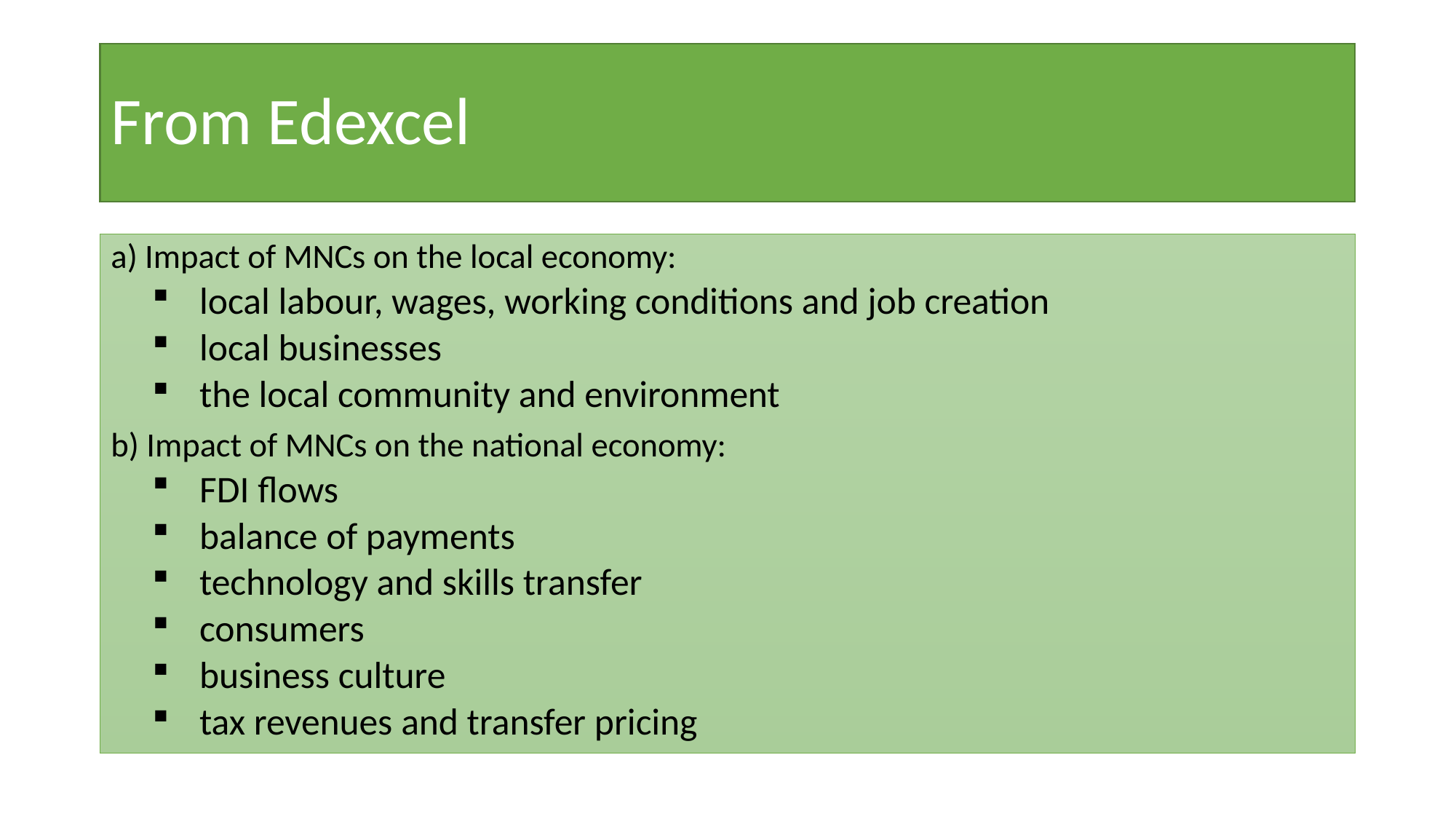

# From Edexcel
a) Impact of MNCs on the local economy:
local labour, wages, working conditions and job creation
local businesses
the local community and environment
b) Impact of MNCs on the national economy:
FDI flows
balance of payments
technology and skills transfer
consumers
business culture
tax revenues and transfer pricing